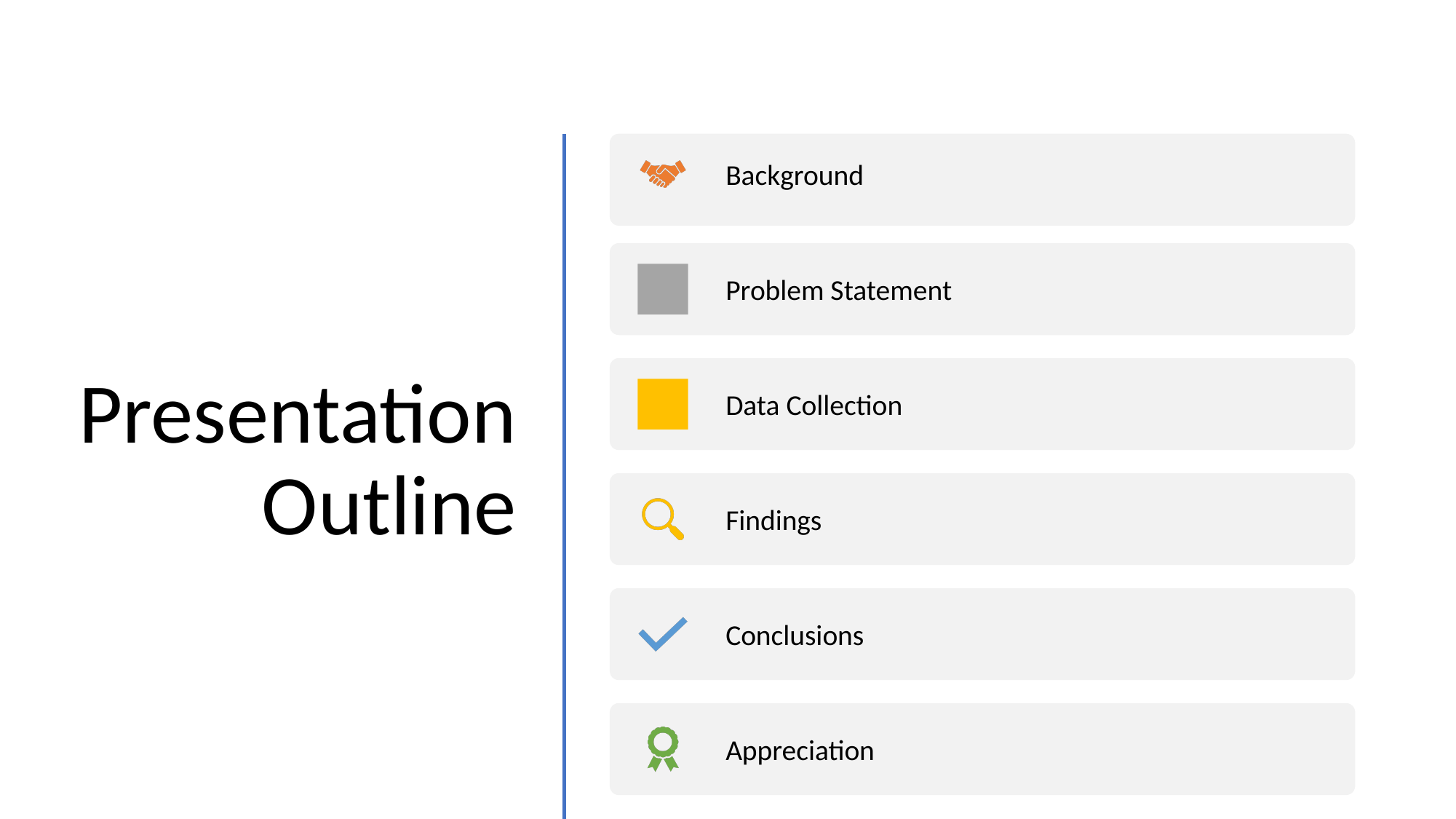

# Presentation Outline
Background
Problem Statement
Data Collection
Findings
Conclusions
Appreciation